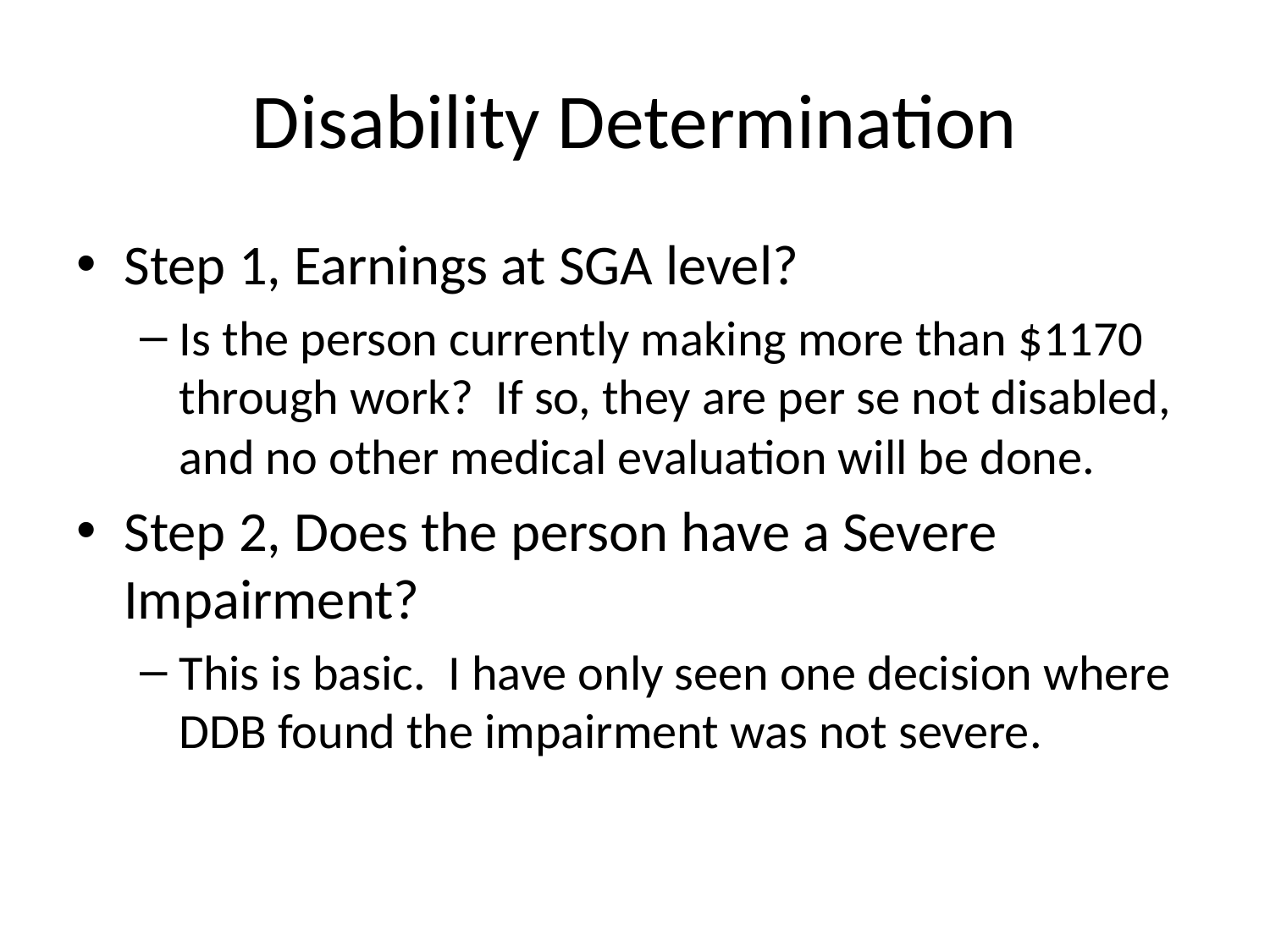

# Disability Determination
Step 1, Earnings at SGA level?
Is the person currently making more than $1170 through work?  If so, they are per se not disabled, and no other medical evaluation will be done.
Step 2, Does the person have a Severe Impairment?
This is basic.  I have only seen one decision where DDB found the impairment was not severe.